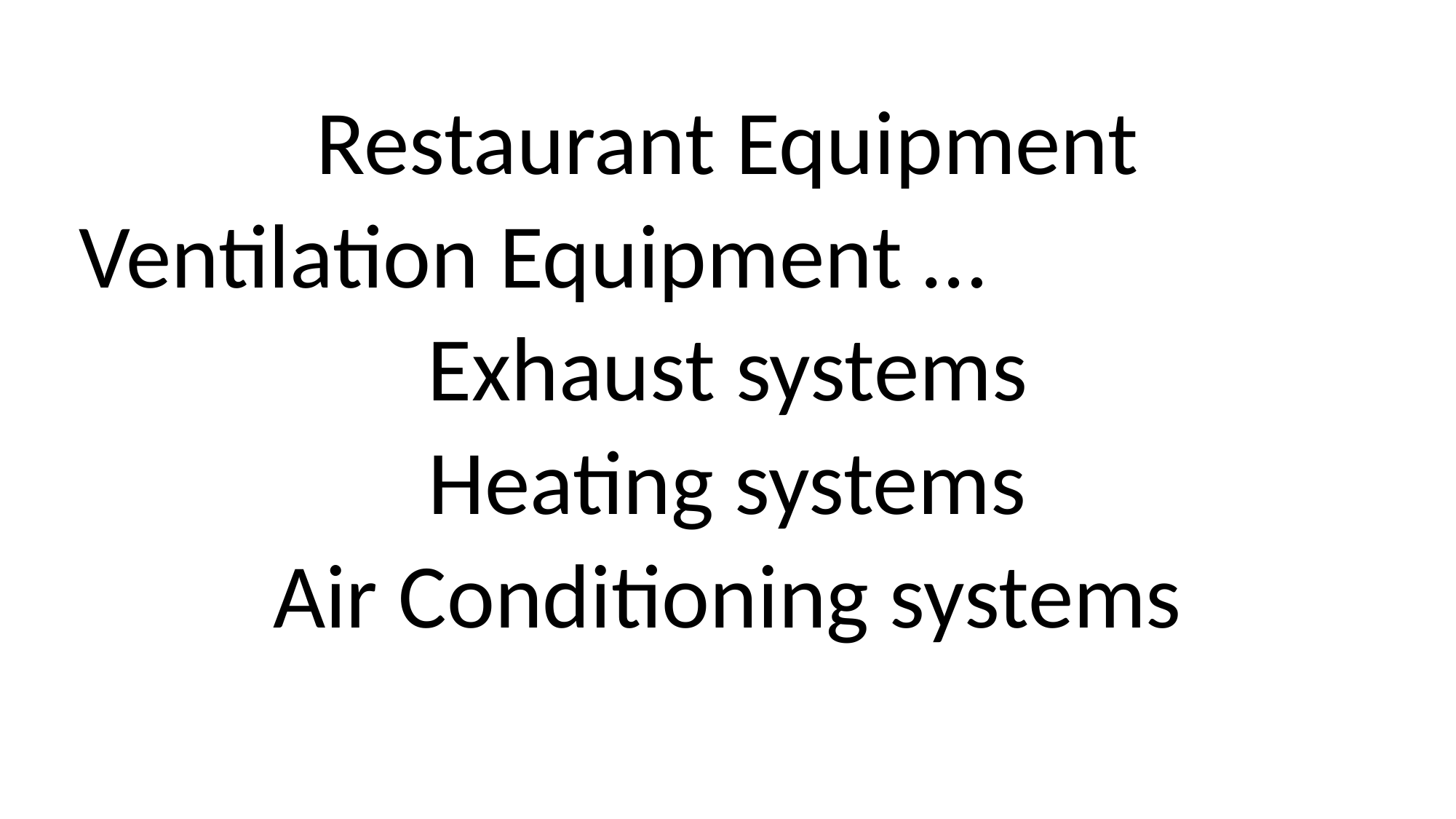

Restaurant Equipment
Ventilation Equipment …
Exhaust systems
Heating systems
Air Conditioning systems